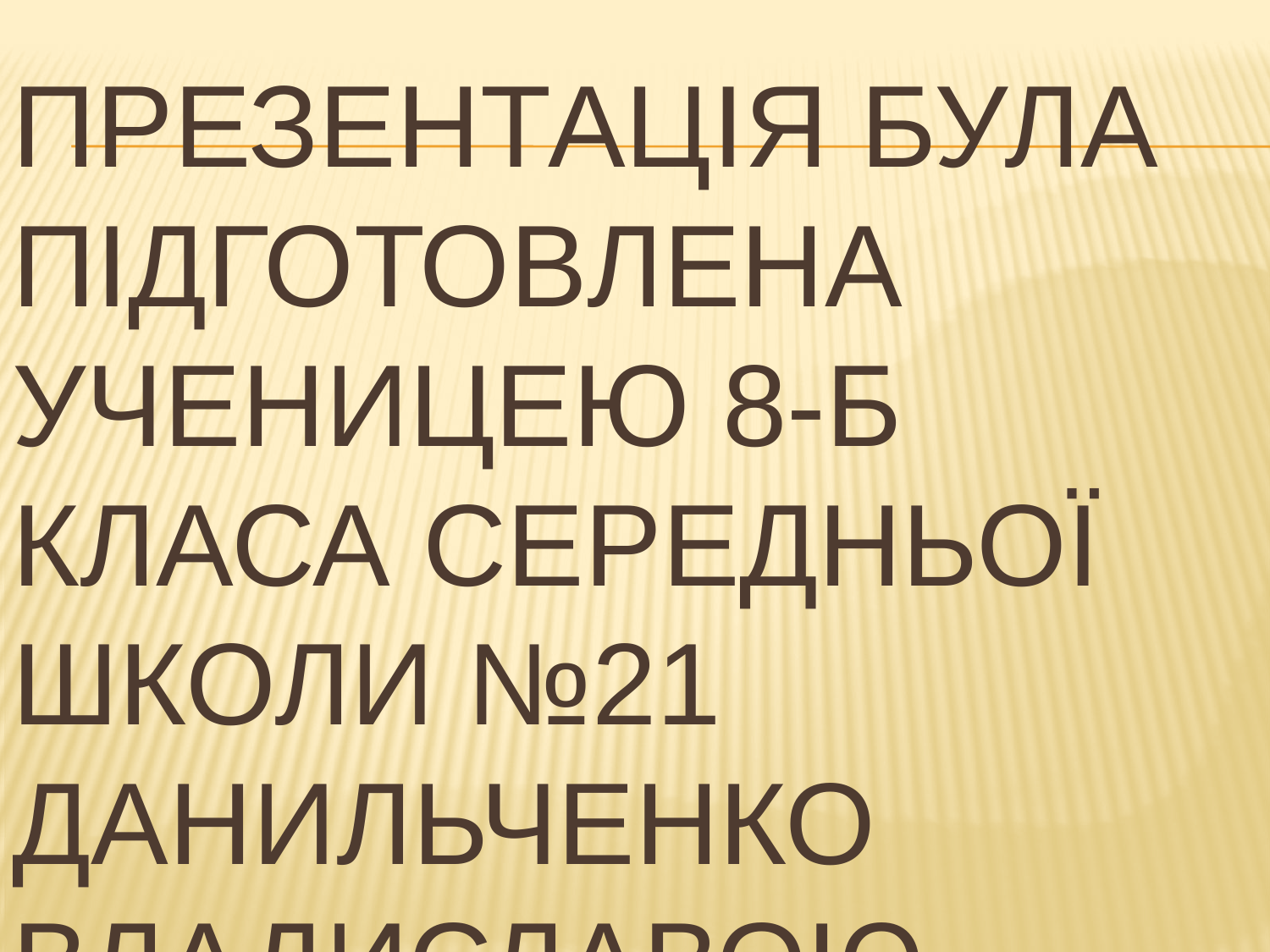

# Презентація була підготовлена ученицею 8-Б класа середньої школи №21 Данильченко Владиславою